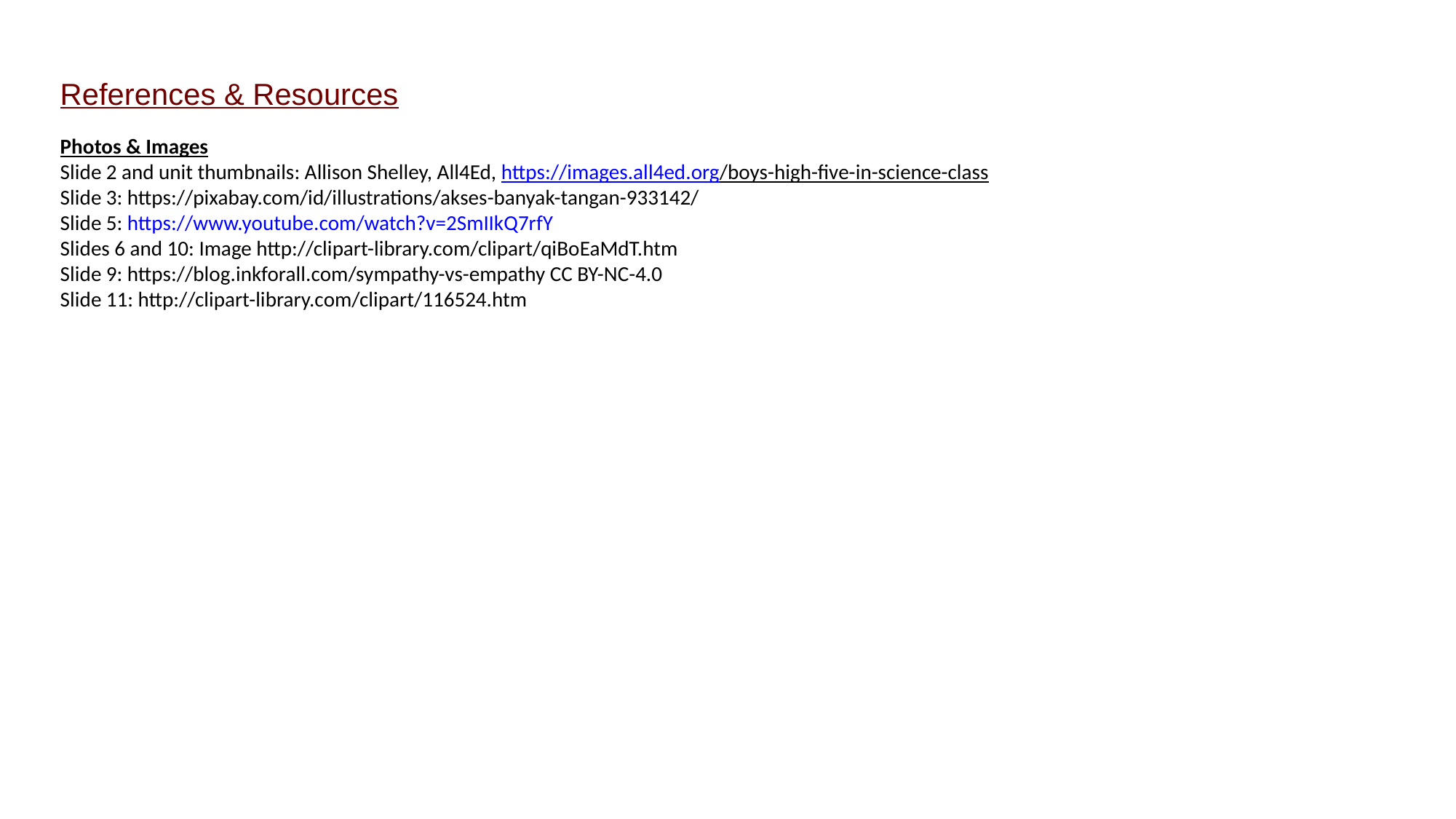

References & Resources

Photos & Images
Slide 2 and unit thumbnails: Allison Shelley, All4Ed, https://images.all4ed.org/boys-high-five-in-science-class
Slide 3: https://pixabay.com/id/illustrations/akses-banyak-tangan-933142/
Slide 5: https://www.youtube.com/watch?v=2SmIIkQ7rfY
Slides 6 and 10: Image http://clipart-library.com/clipart/qiBoEaMdT.htm
Slide 9: https://blog.inkforall.com/sympathy-vs-empathy CC BY-NC-4.0
Slide 11: http://clipart-library.com/clipart/116524.htm